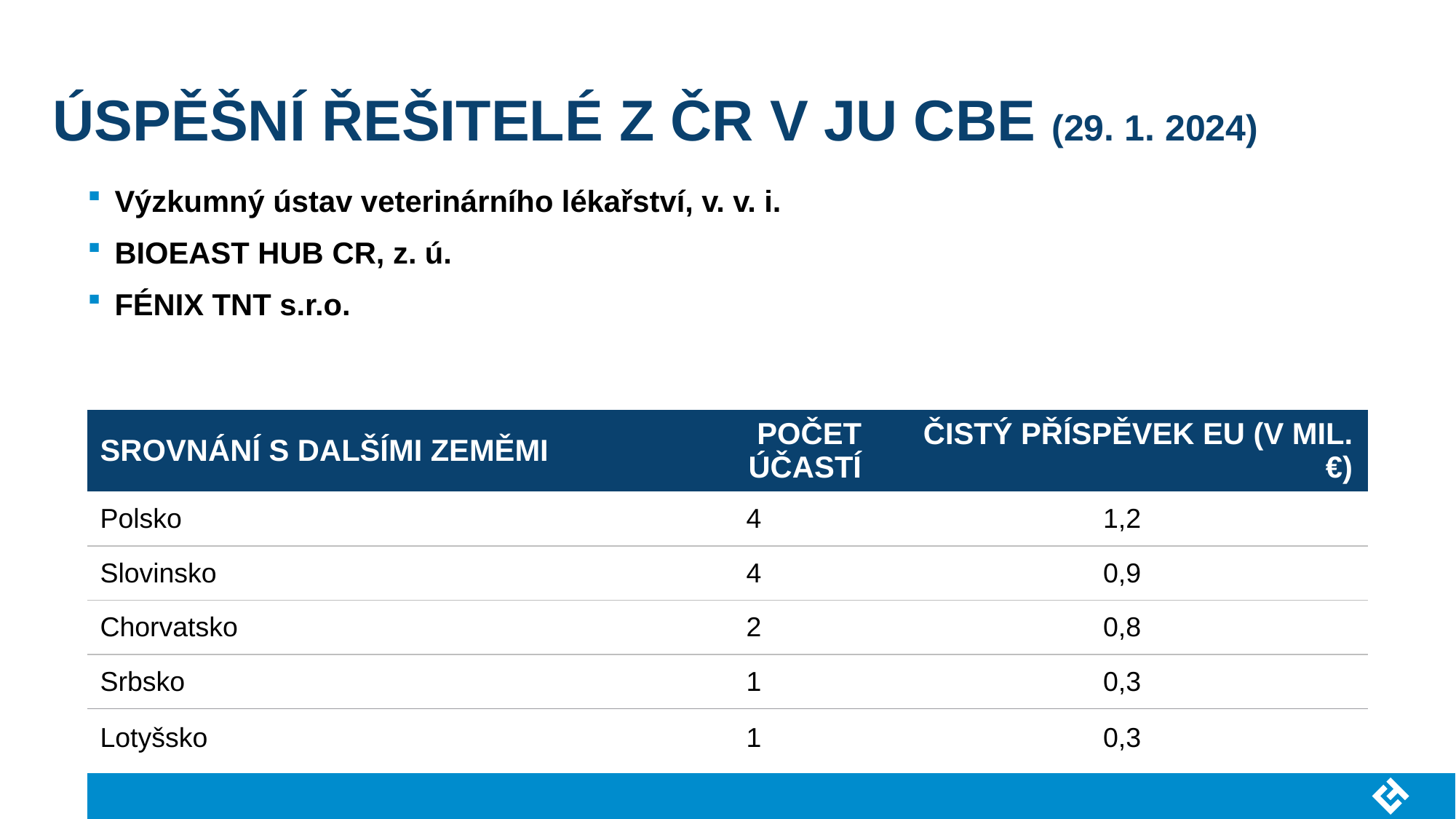

# Úspěšní řešitelé z čr v ju cbe (29. 1. 2024)
Výzkumný ústav veterinárního lékařství, v. v. i.
BIOEAST HUB CR, z. ú.
FÉNIX TNT s.r.o.
| SROVNÁNÍ S DALŠÍMI ZEMĚMI | POČET ÚČASTÍ | ČISTÝ PŘÍSPĚVEK EU (V MIL. €) |
| --- | --- | --- |
| Polsko | 4 | 1,2 |
| Slovinsko | 4 | 0,9 |
| Chorvatsko | 2 | 0,8 |
| Srbsko | 1 | 0,3 |
| Lotyšsko | 1 | 0,3 |